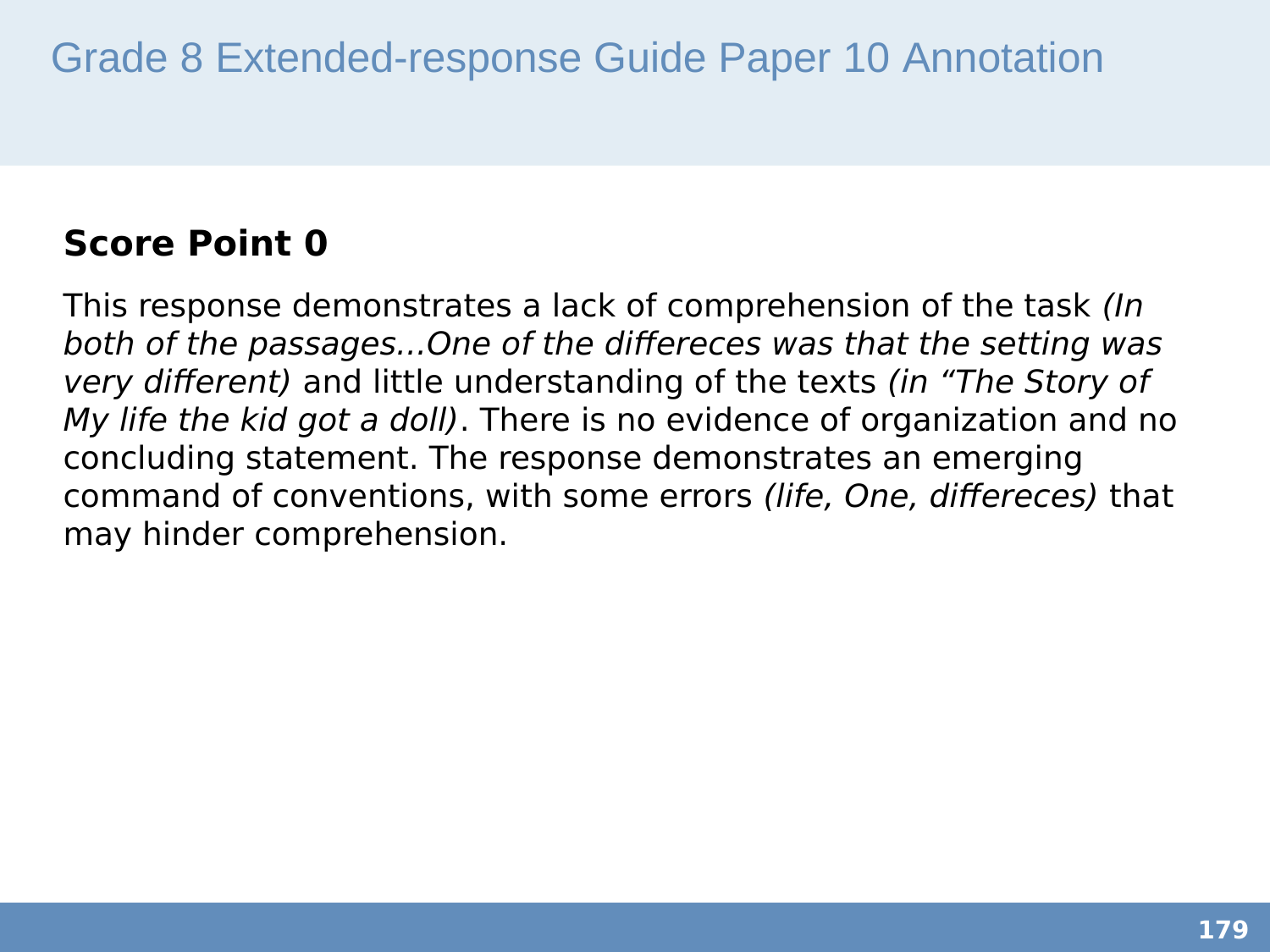

# Grade 8 Extended-response Guide Paper 10 Annotation
Score Point 0

This response demonstrates a lack of comprehension of the task (In both of the passages...One of the differeces was that the setting was very different) and little understanding of the texts (in “The Story of My life the kid got a doll). There is no evidence of organization and no concluding statement. The response demonstrates an emerging command of conventions, with some errors (life, One, differeces) that may hinder comprehension.
179